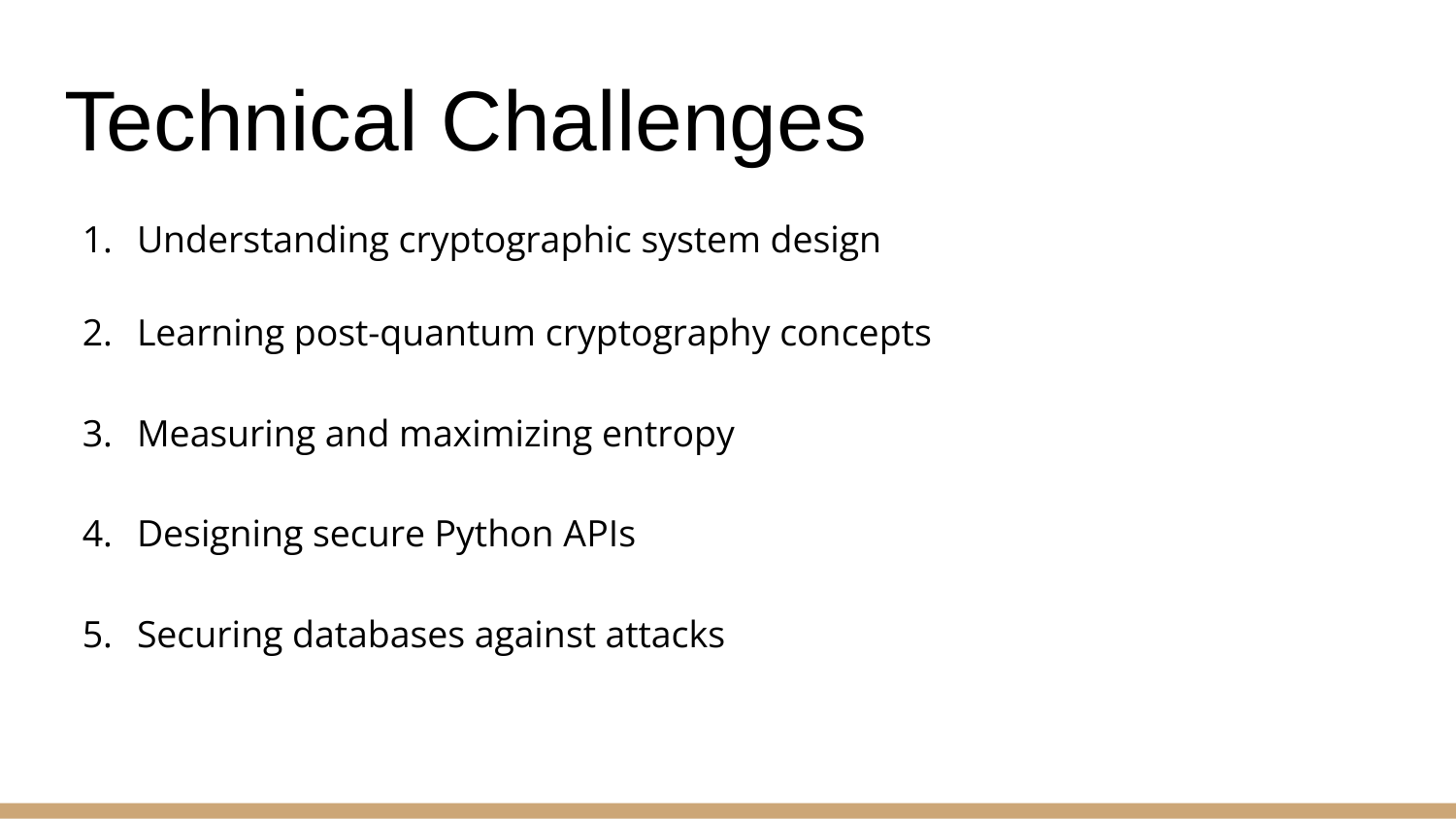

# Technical Challenges
Understanding cryptographic system design
Learning post-quantum cryptography concepts
Measuring and maximizing entropy
Designing secure Python APIs
Securing databases against attacks